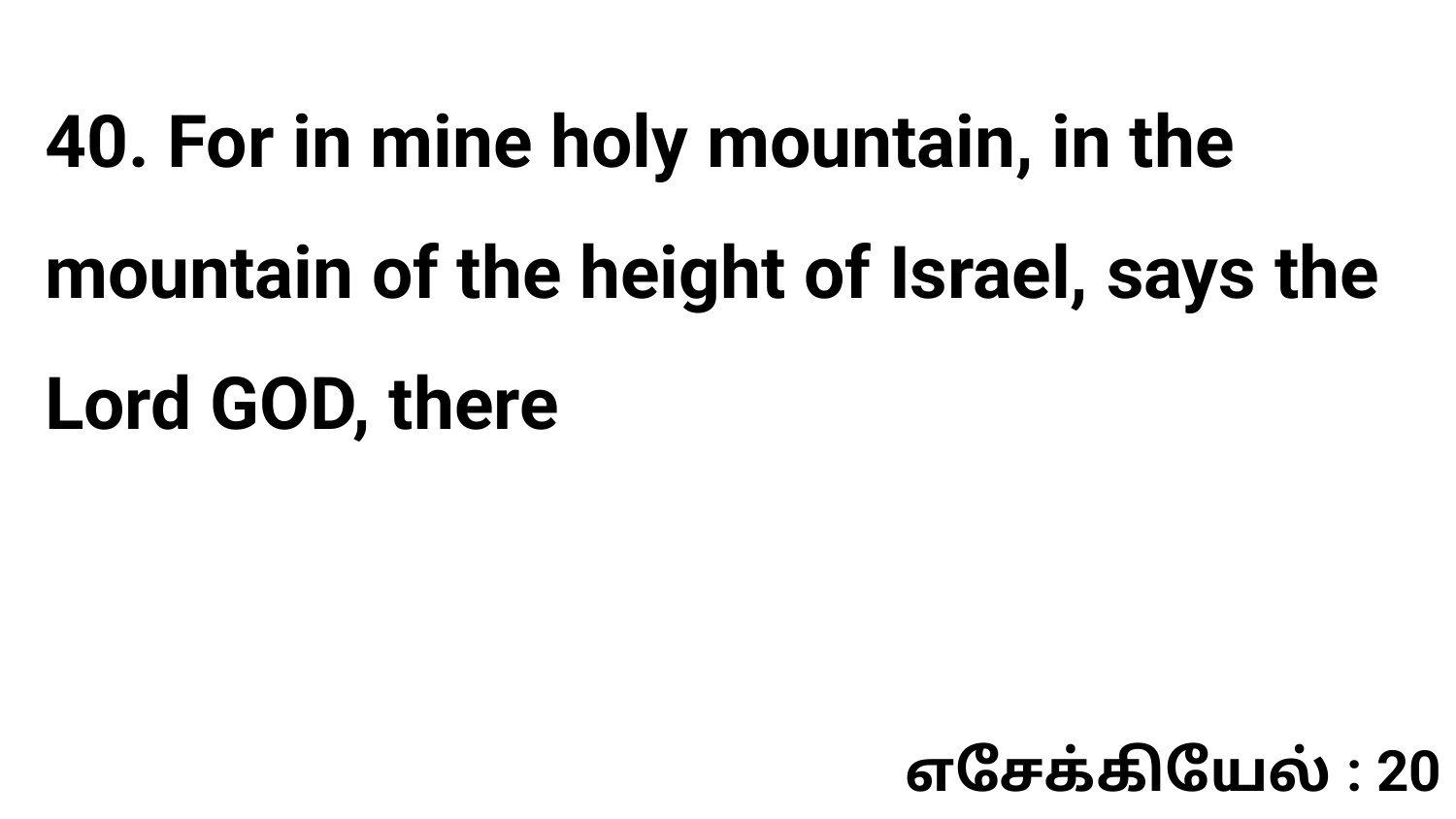

40. For in mine holy mountain, in the mountain of the height of Israel, says the Lord GOD, there
எசேக்கியேல் : 20